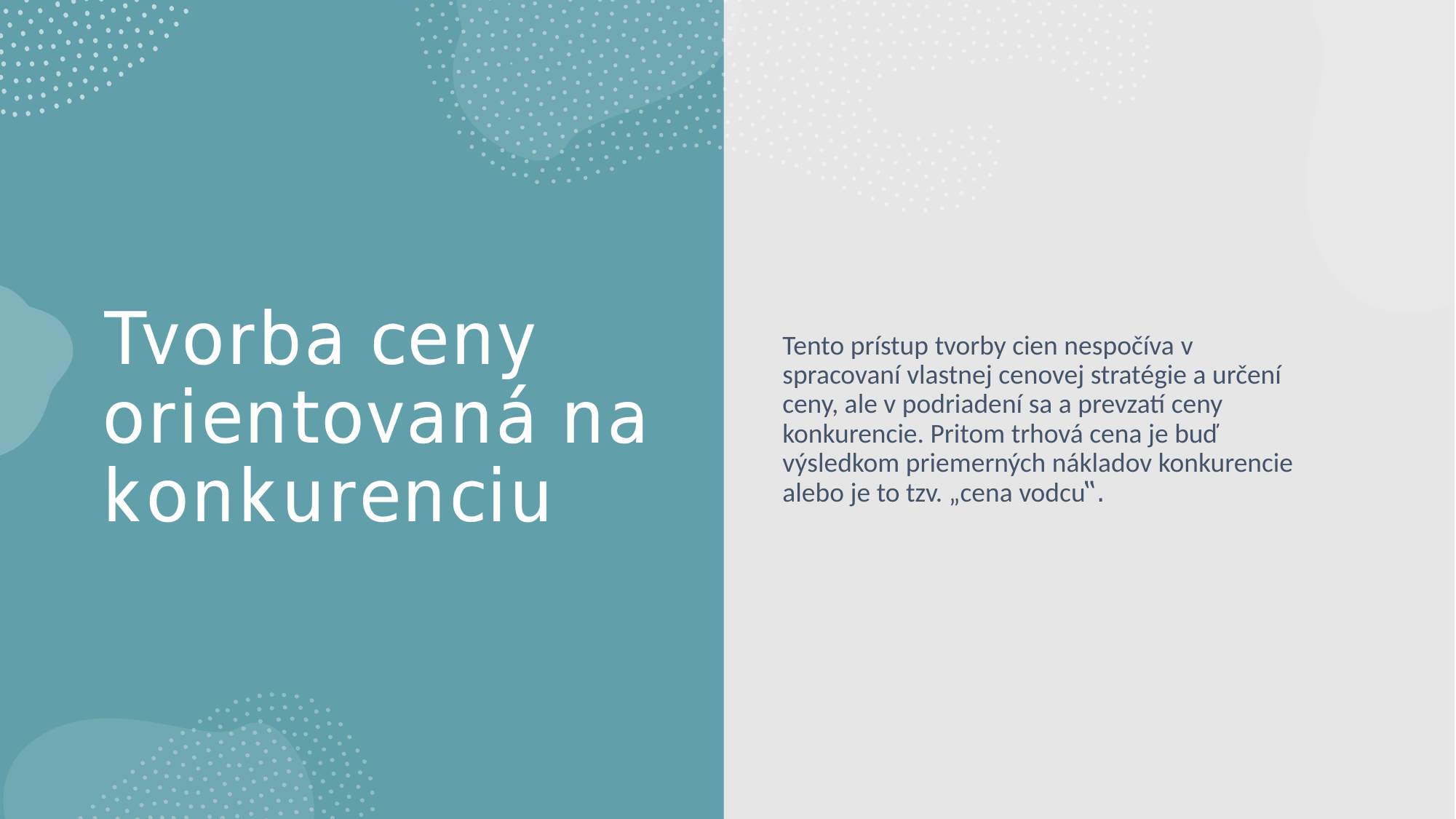

Tento prístup tvorby cien nespočíva v spracovaní vlastnej cenovej stratégie a určení ceny, ale v podriadení sa a prevzatí ceny konkurencie. Pritom trhová cena je buď výsledkom priemerných nákladov konkurencie alebo je to tzv. „cena vodcu“.
# Tvorba ceny orientovaná na konkurenciu